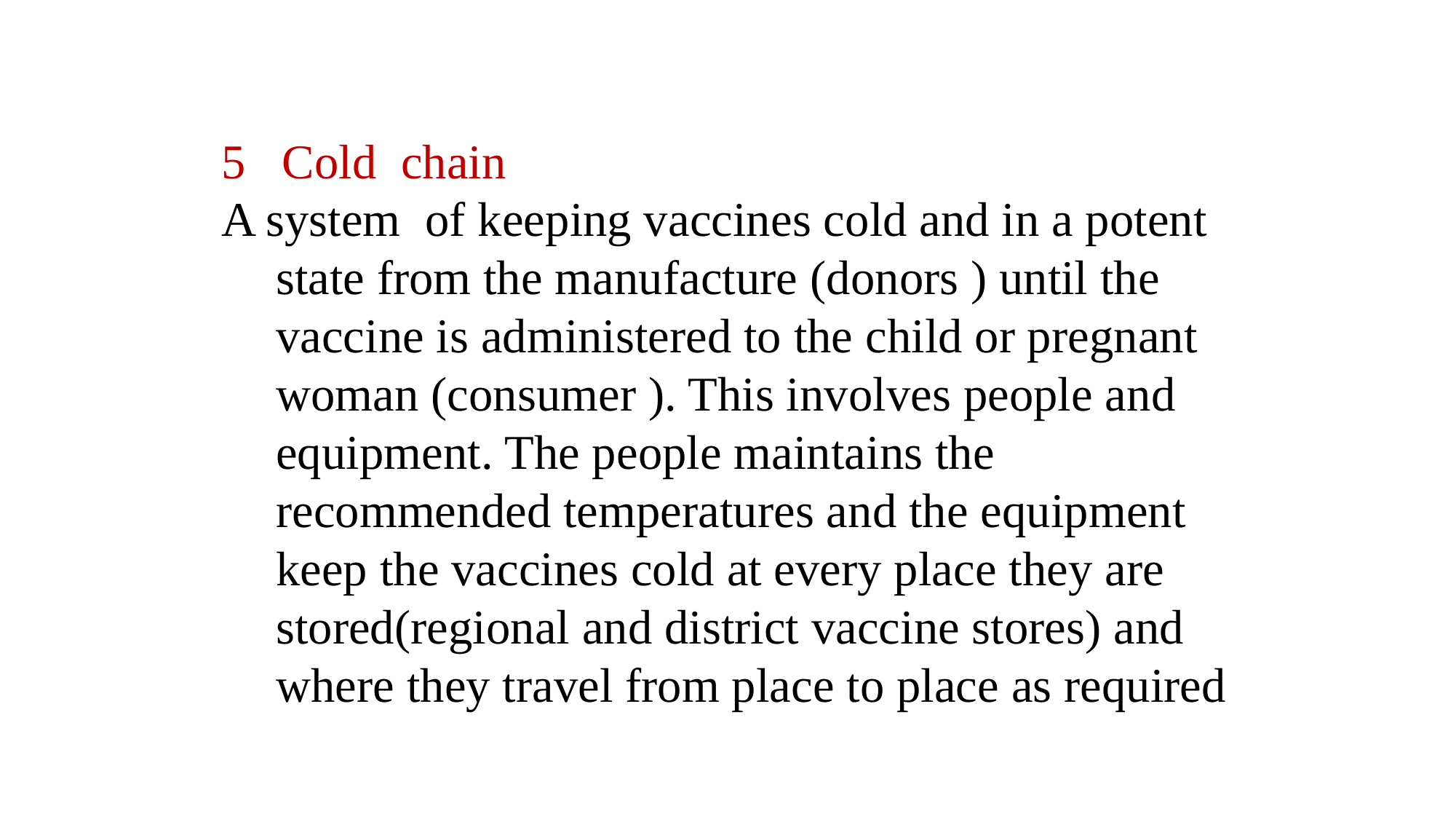

5   Cold  chain
A system  of keeping vaccines cold and in a potent state from the manufacture (donors ) until the vaccine is administered to the child or pregnant woman (consumer ). This involves people and equipment. The people maintains the recommended temperatures and the equipment keep the vaccines cold at every place they are stored(regional and district vaccine stores) and where they travel from place to place as required